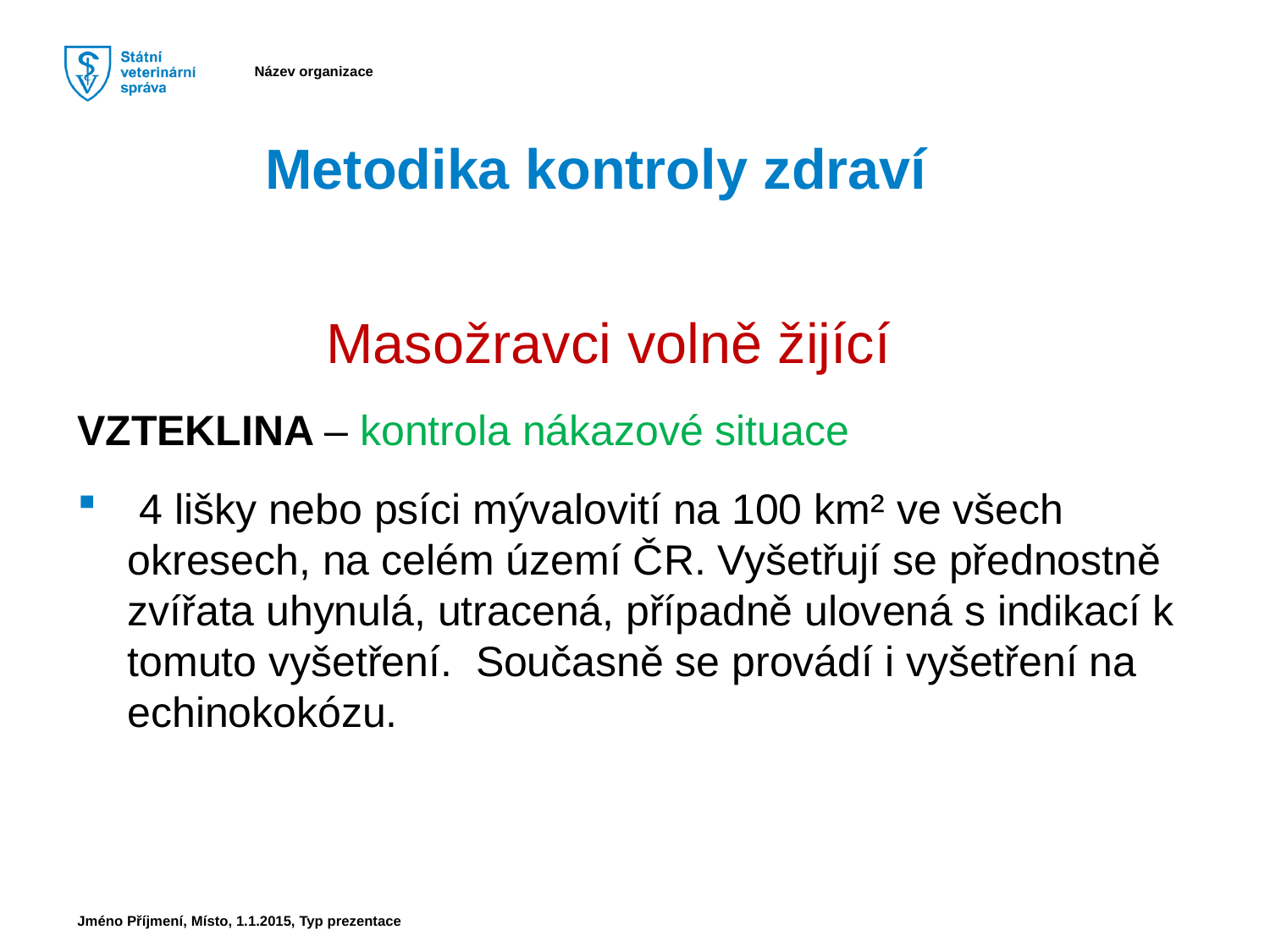

Metodika kontroly zdraví
                     Masožravci volně žijící
VZTEKLINA – kontrola nákazové situace
 4 lišky nebo psíci mývalovití na 100 km² ve všech okresech, na celém území ČR. Vyšetřují se přednostně zvířata uhynulá, utracená, případně ulovená s indikací k tomuto vyšetření.  Současně se provádí i vyšetření na echinokokózu.